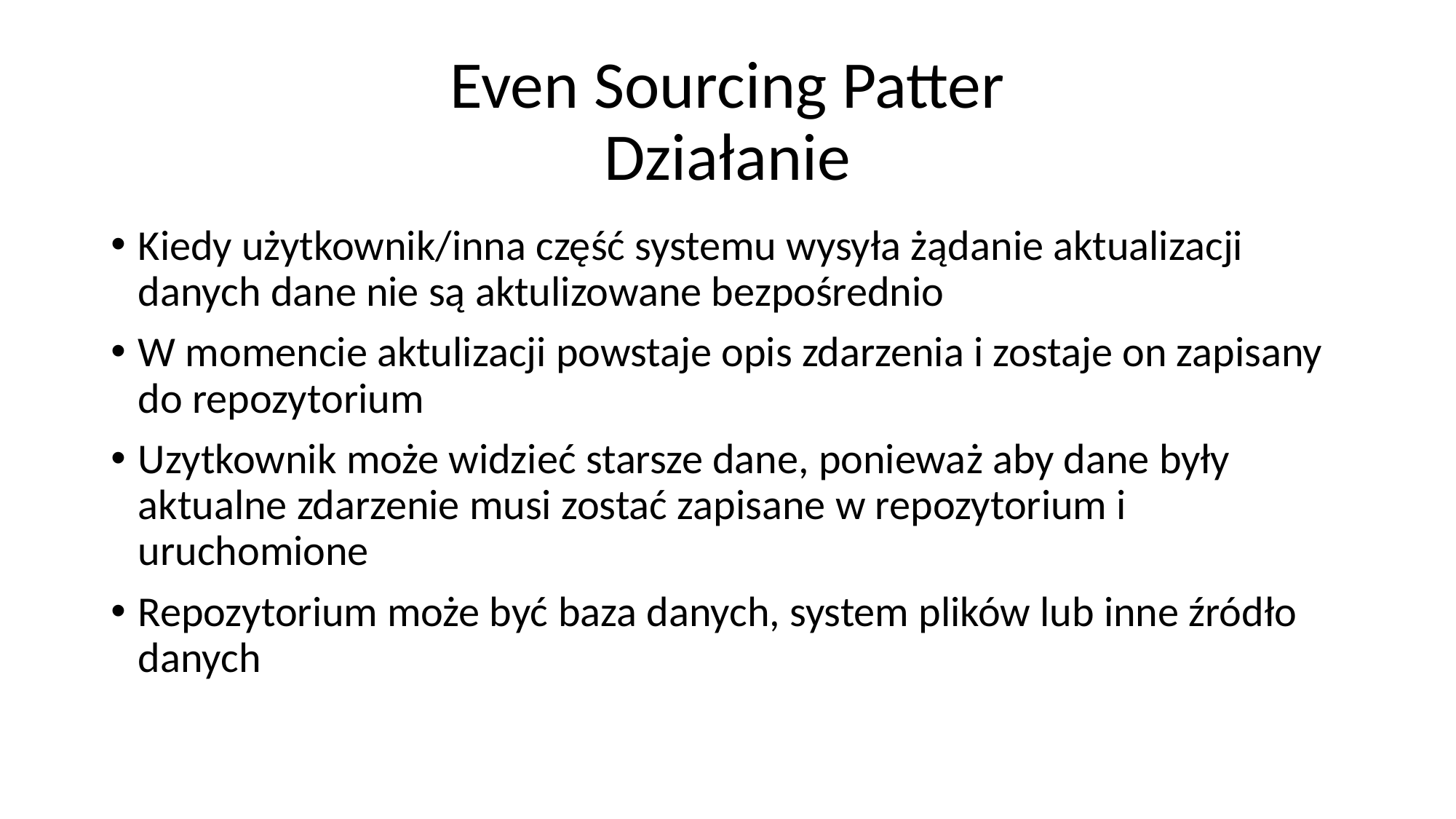

# Even Sourcing Patter Działanie
Kiedy użytkownik/inna część systemu wysyła żądanie aktualizacji danych dane nie są aktulizowane bezpośrednio
W momencie aktulizacji powstaje opis zdarzenia i zostaje on zapisany do repozytorium
Uzytkownik może widzieć starsze dane, ponieważ aby dane były aktualne zdarzenie musi zostać zapisane w repozytorium i uruchomione
Repozytorium może być baza danych, system plików lub inne źródło danych